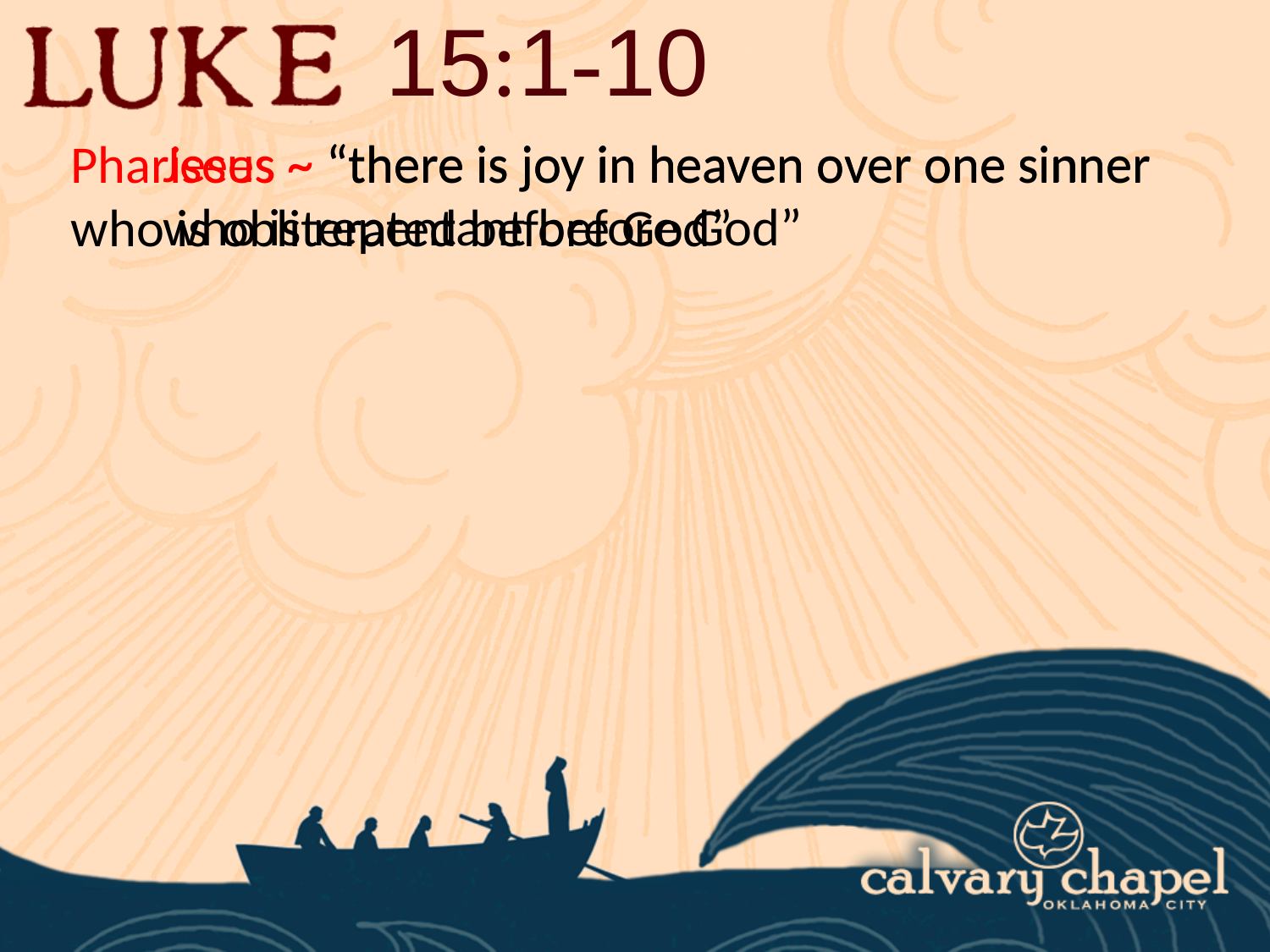

15:1-10
Jesus ~ “there is joy in heaven over one sinner who is repentant before God”
Pharisees ~ “there is joy in heaven over one sinner who is obliterated before God”